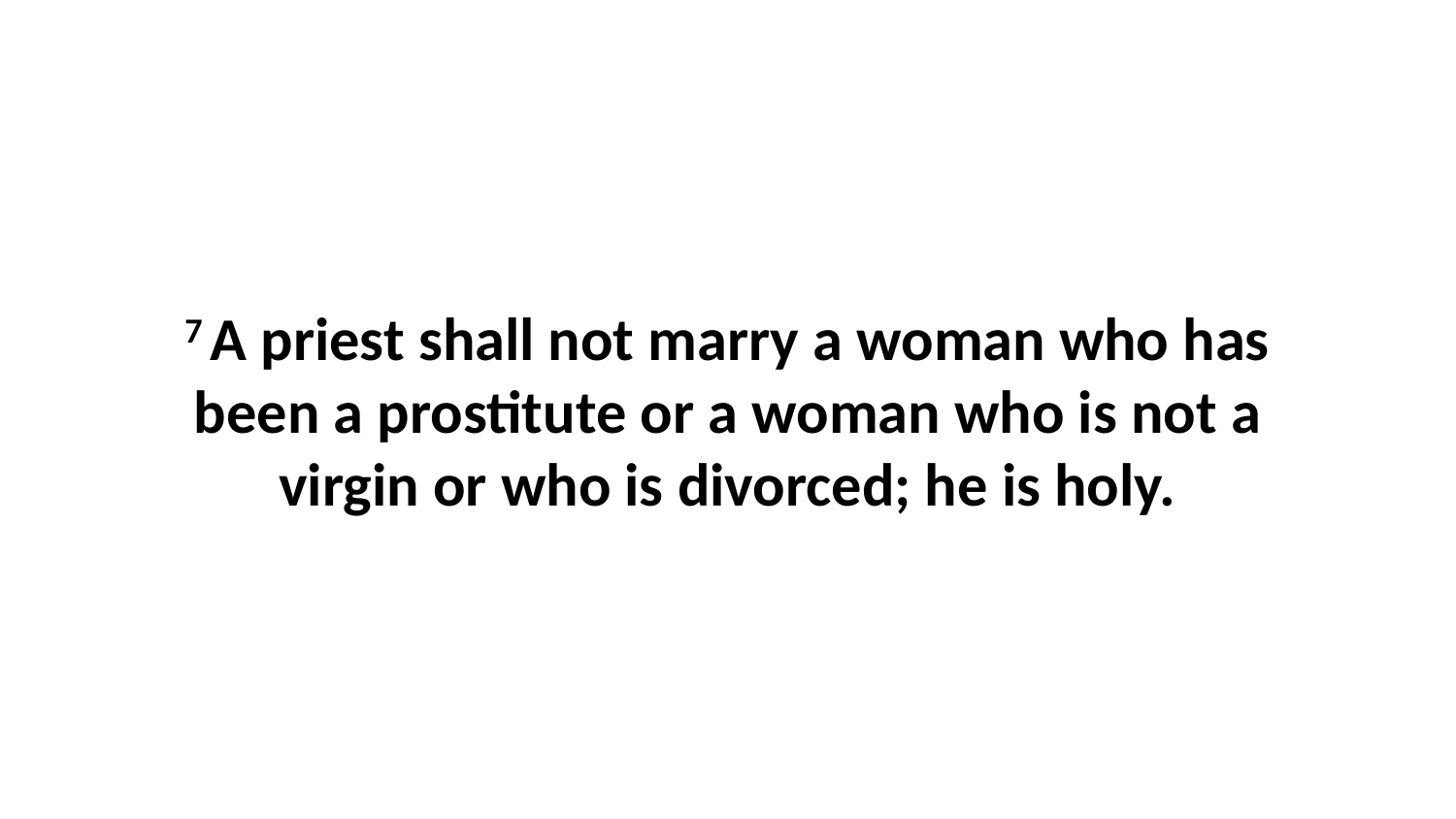

7 A priest shall not marry a woman who has been a prostitute or a woman who is not a virgin or who is divorced; he is holy.